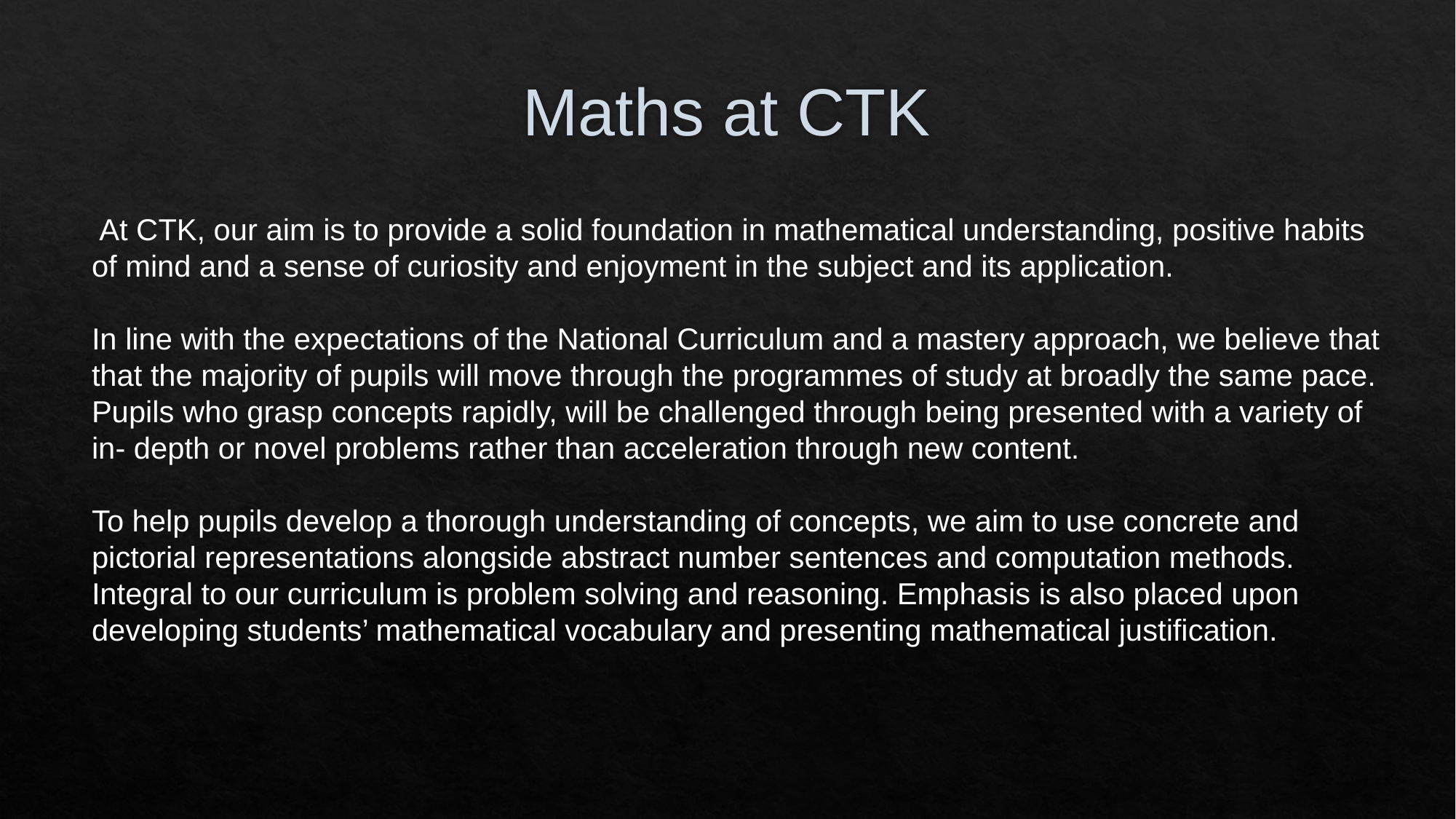

# Maths at CTK
 At CTK, our aim is to provide a solid foundation in mathematical understanding, positive habits of mind and a sense of curiosity and enjoyment in the subject and its application.

In line with the expectations of the National Curriculum and a mastery approach, we believe that that the majority of pupils will move through the programmes of study at broadly the same pace. Pupils who grasp concepts rapidly, will be challenged through being presented with a variety of in- depth or novel problems rather than acceleration through new content.

To help pupils develop a thorough understanding of concepts, we aim to use concrete and pictorial representations alongside abstract number sentences and computation methods. Integral to our curriculum is problem solving and reasoning. Emphasis is also placed upon developing students’ mathematical vocabulary and presenting mathematical justification.